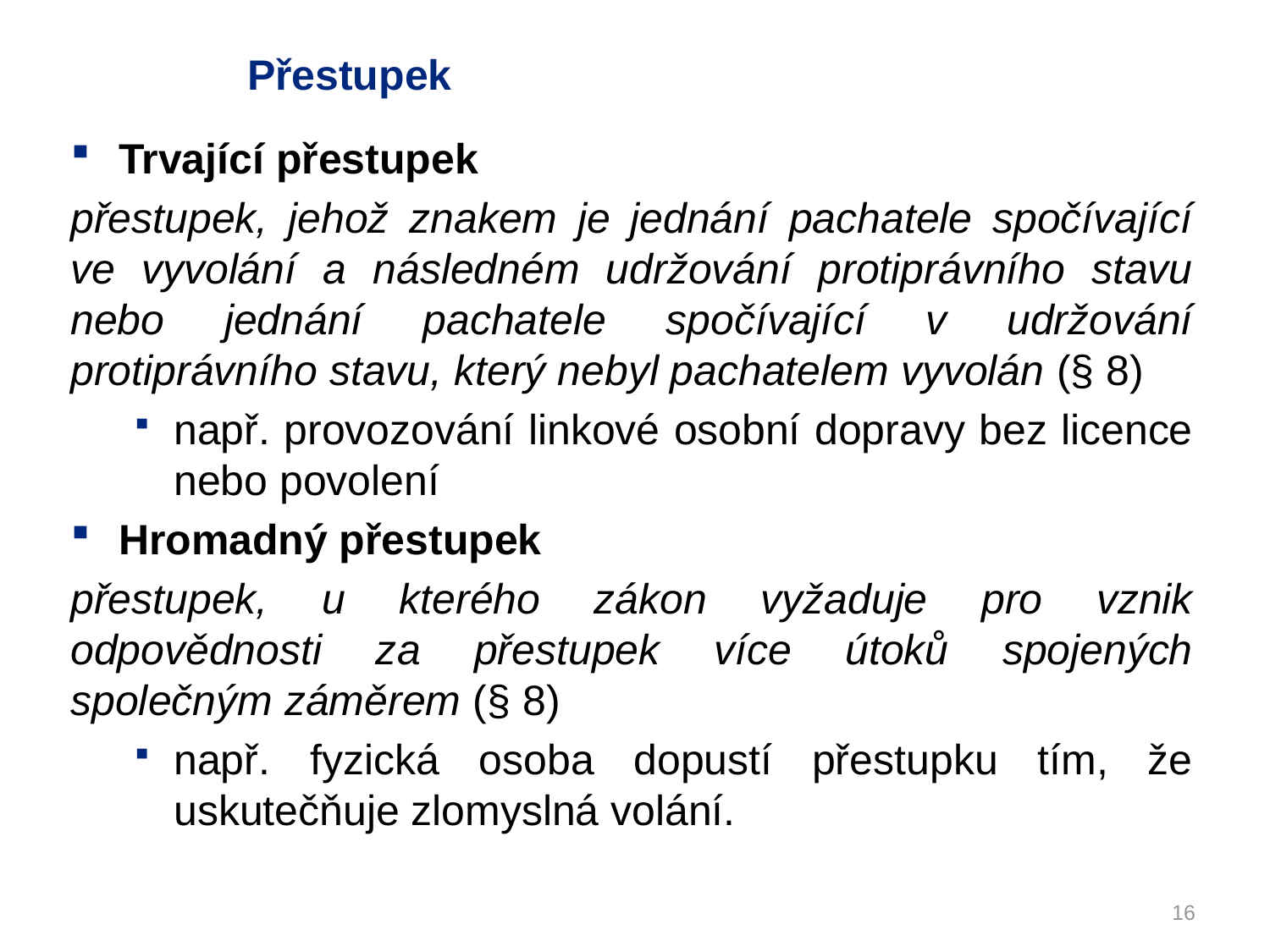

# Přestupek
Trvající přestupek
přestupek, jehož znakem je jednání pachatele spočívající ve vyvolání a následném udržování protiprávního stavu nebo jednání pachatele spočívající v udržování protiprávního stavu, který nebyl pachatelem vyvolán (§ 8)
např. provozování linkové osobní dopravy bez licence nebo povolení
Hromadný přestupek
přestupek, u kterého zákon vyžaduje pro vznik odpovědnosti za přestupek více útoků spojených společným záměrem (§ 8)
např. fyzická osoba dopustí přestupku tím, že uskutečňuje zlomyslná volání.

16